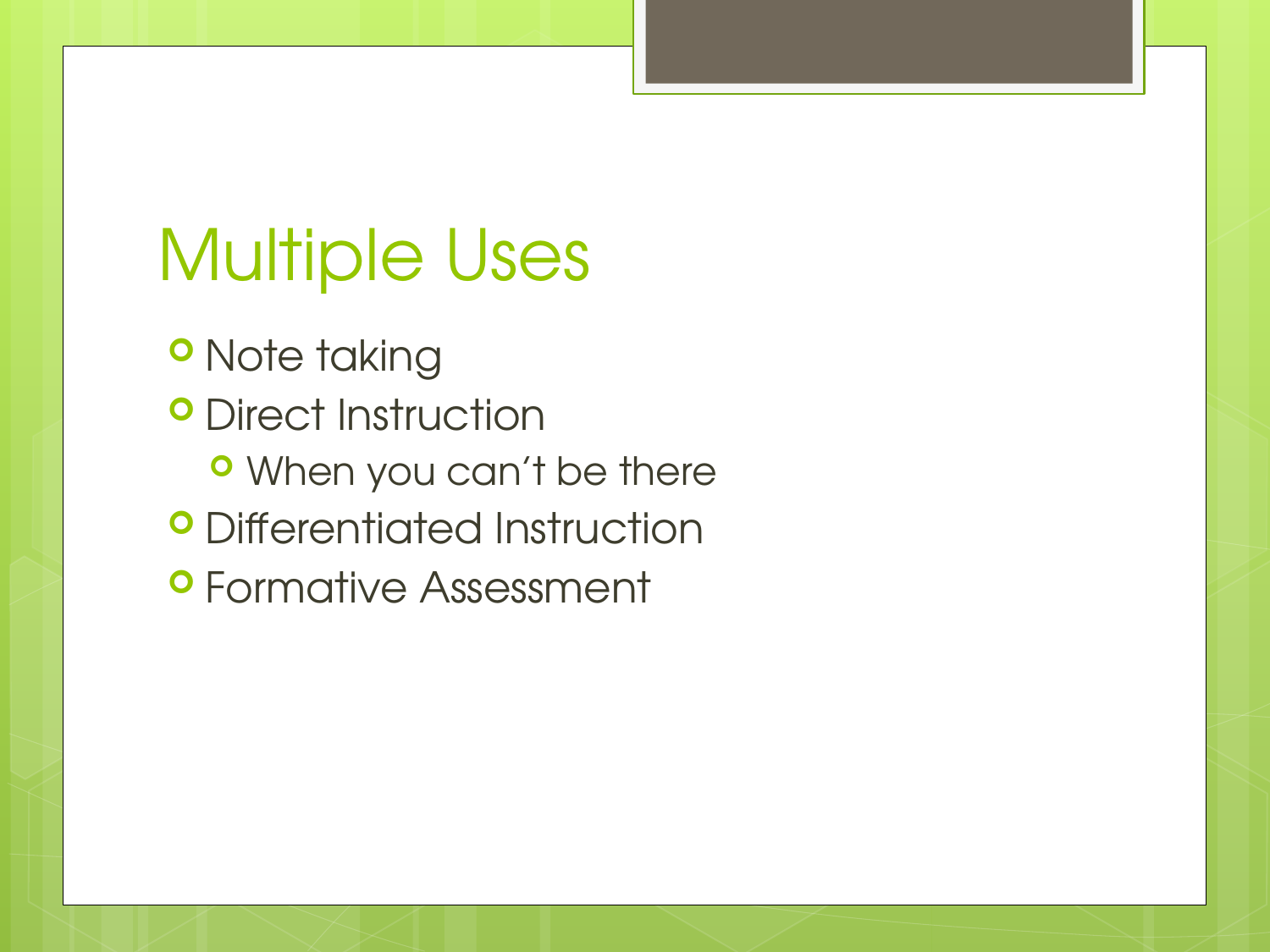

# Multiple Uses
Note taking
Direct Instruction
When you can’t be there
Differentiated Instruction
Formative Assessment